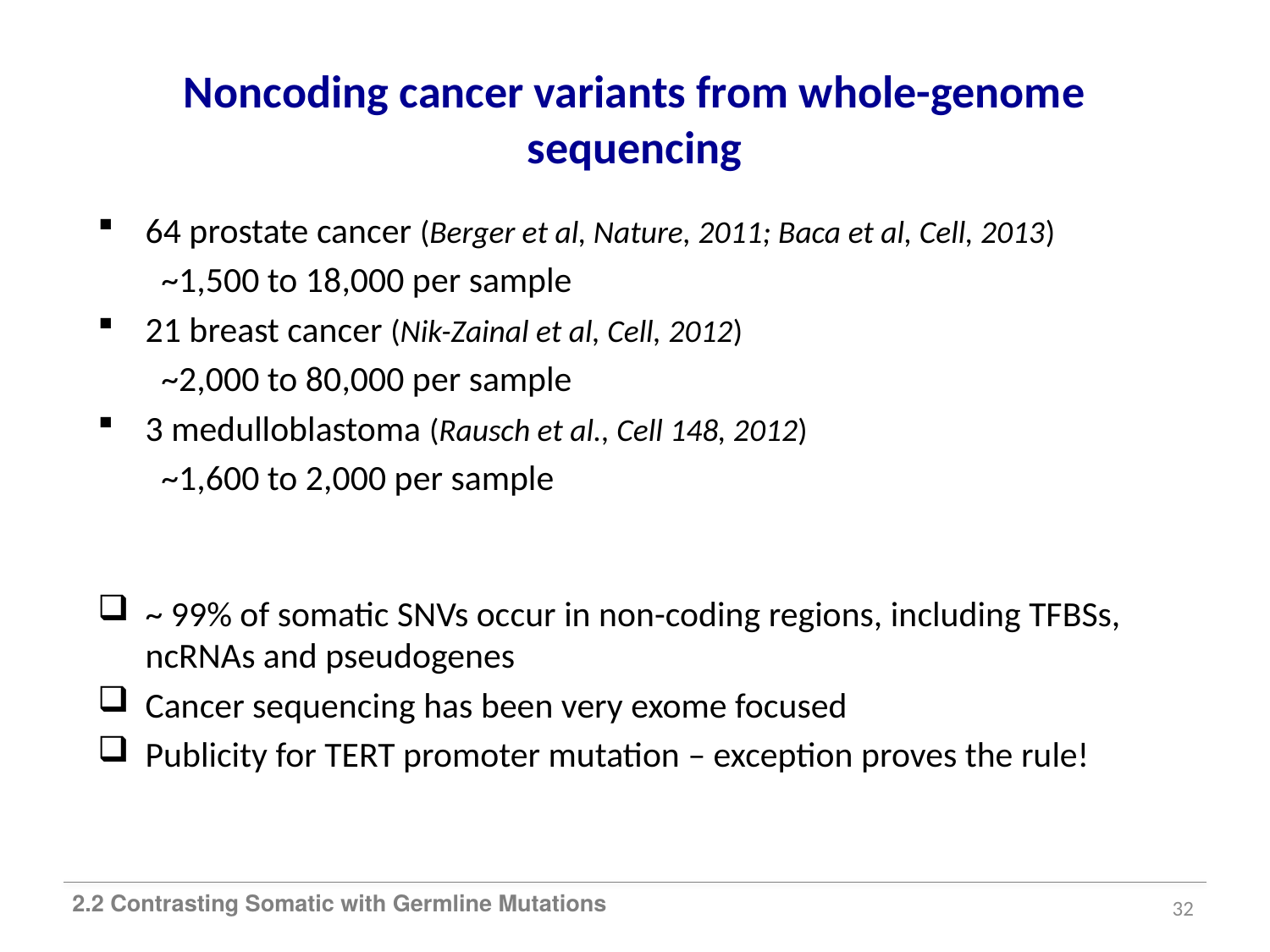

# Noncoding cancer variants from whole-genome sequencing
64 prostate cancer (Berger et al, Nature, 2011; Baca et al, Cell, 2013)
~1,500 to 18,000 per sample
21 breast cancer (Nik-Zainal et al, Cell, 2012)
~2,000 to 80,000 per sample
3 medulloblastoma (Rausch et al., Cell 148, 2012)
~1,600 to 2,000 per sample

~ 99% of somatic SNVs occur in non-coding regions, including TFBSs, ncRNAs and pseudogenes
Cancer sequencing has been very exome focused
Publicity for TERT promoter mutation – exception proves the rule!

2.2 Contrasting Somatic with Germline Mutations
32